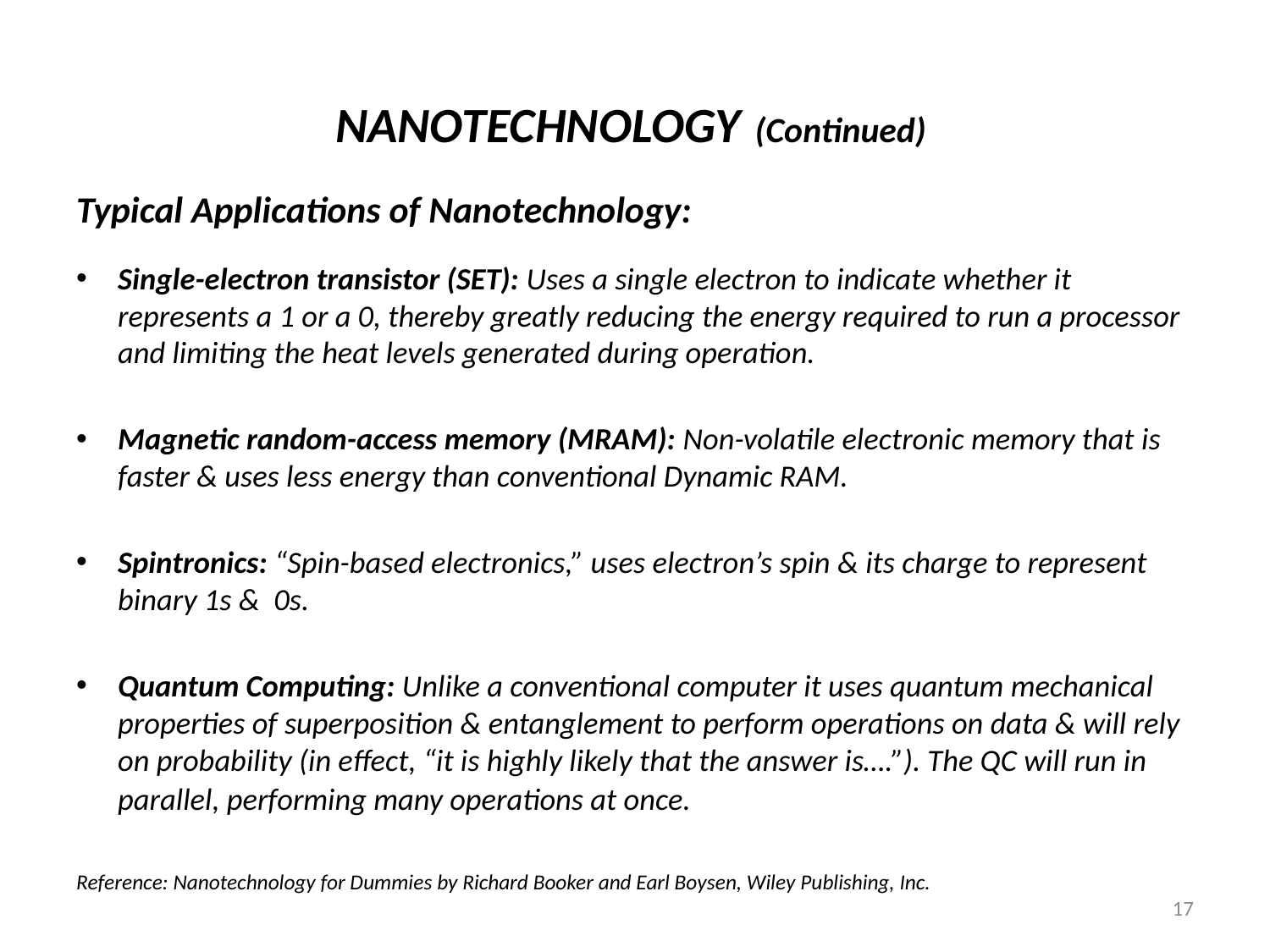

# NANOTECHNOLOGY (Continued)
Typical Applications of Nanotechnology:

Single-electron transistor (SET): Uses a single electron to indicate whether it represents a 1 or a 0, thereby greatly reducing the energy required to run a processor and limiting the heat levels generated during operation.

Magnetic random-access memory (MRAM): Non-volatile electronic memory that is faster & uses less energy than conventional Dynamic RAM.

Spintronics: “Spin-based electronics,” uses electron’s spin & its charge to represent binary 1s &  0s.

Quantum Computing: Unlike a conventional computer it uses quantum mechanical properties of superposition & entanglement to perform operations on data & will rely on probability (in effect, “it is highly likely that the answer is….”). The QC will run in parallel, performing many operations at once.

Reference: Nanotechnology for Dummies by Richard Booker and Earl Boysen, Wiley Publishing, Inc.

17